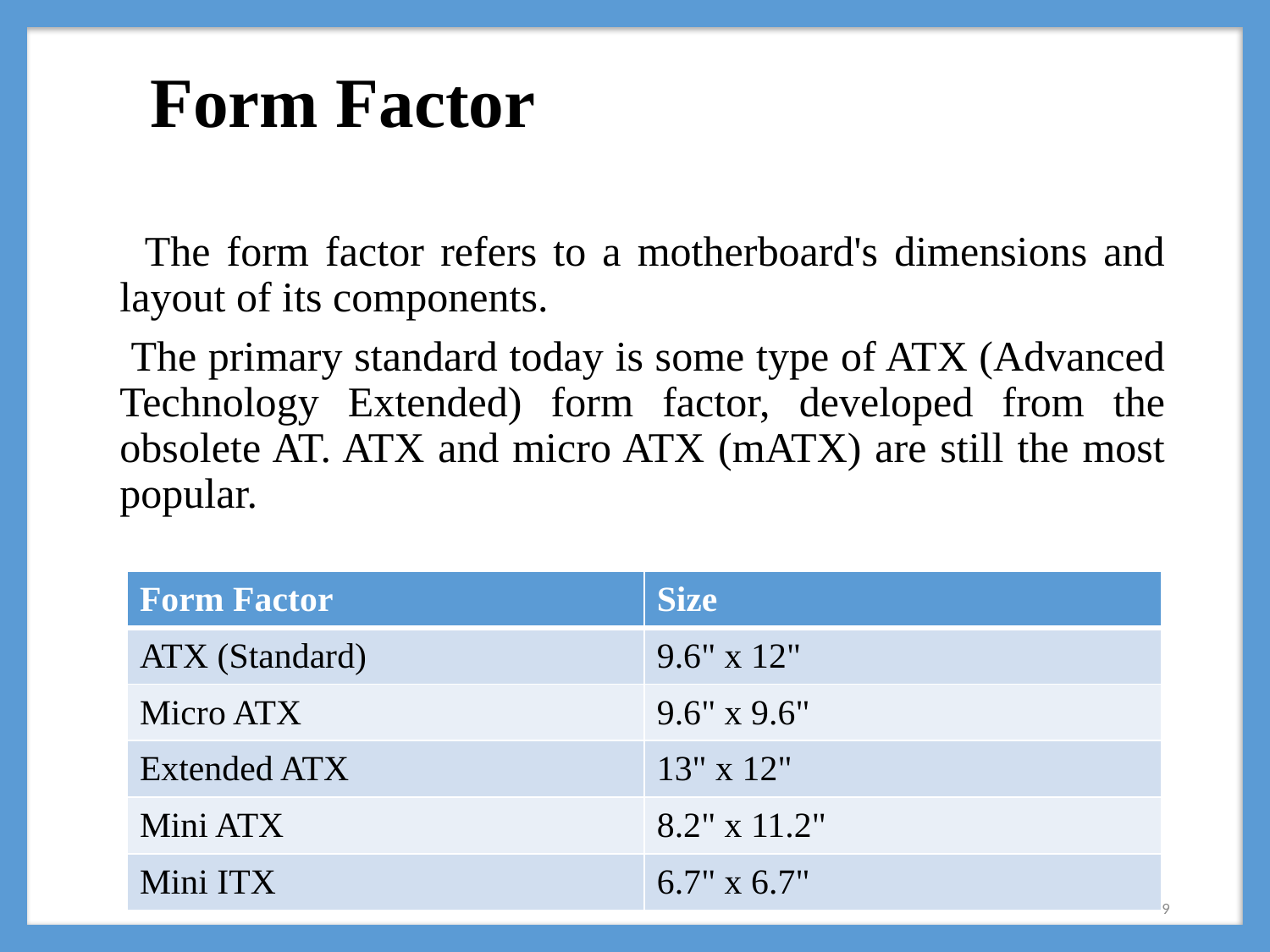

# Form Factor
   The form factor refers to a motherboard's dimensions and layout of its components.
   The primary standard today is some type of ATX (Advanced Technology Extended) form factor, developed from the obsolete AT. ATX and micro ATX (mATX) are still the most popular.
| Form Factor | Size |
| --- | --- |
| ATX (Standard) | 9.6" x 12" |
| Micro ATX | 9.6" x 9.6" |
| Extended ATX | 13" x 12" |
| Mini ATX | 8.2" x 11.2" |
| Mini ITX | 6.7" x 6.7" |
9